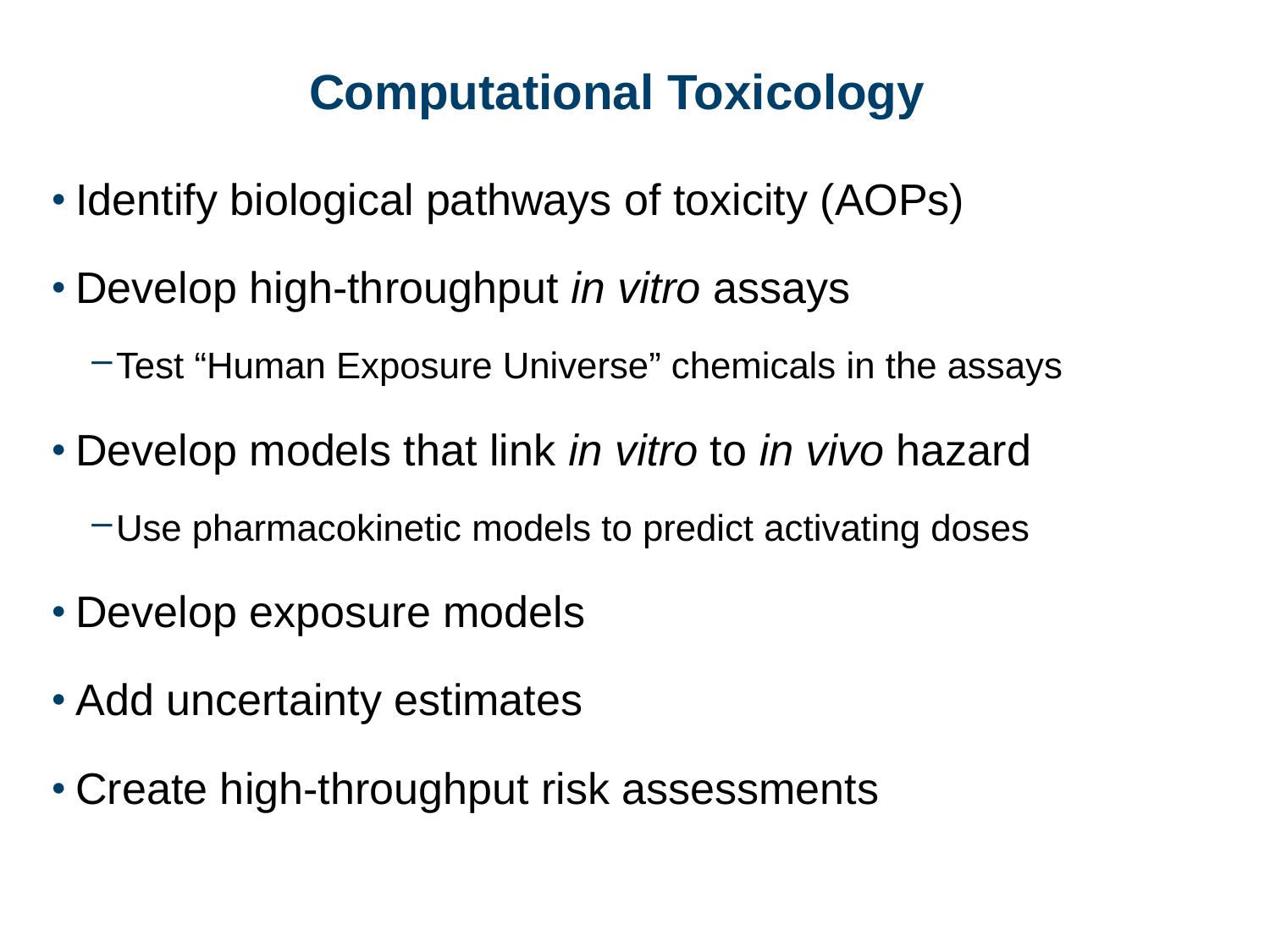

# Computational Toxicology
Identify biological pathways of toxicity (AOPs)
Develop high-throughput in vitro assays
Test “Human Exposure Universe” chemicals in the assays
Develop models that link in vitro to in vivo hazard
Use pharmacokinetic models to predict activating doses
Develop exposure models
Add uncertainty estimates
Create high-throughput risk assessments